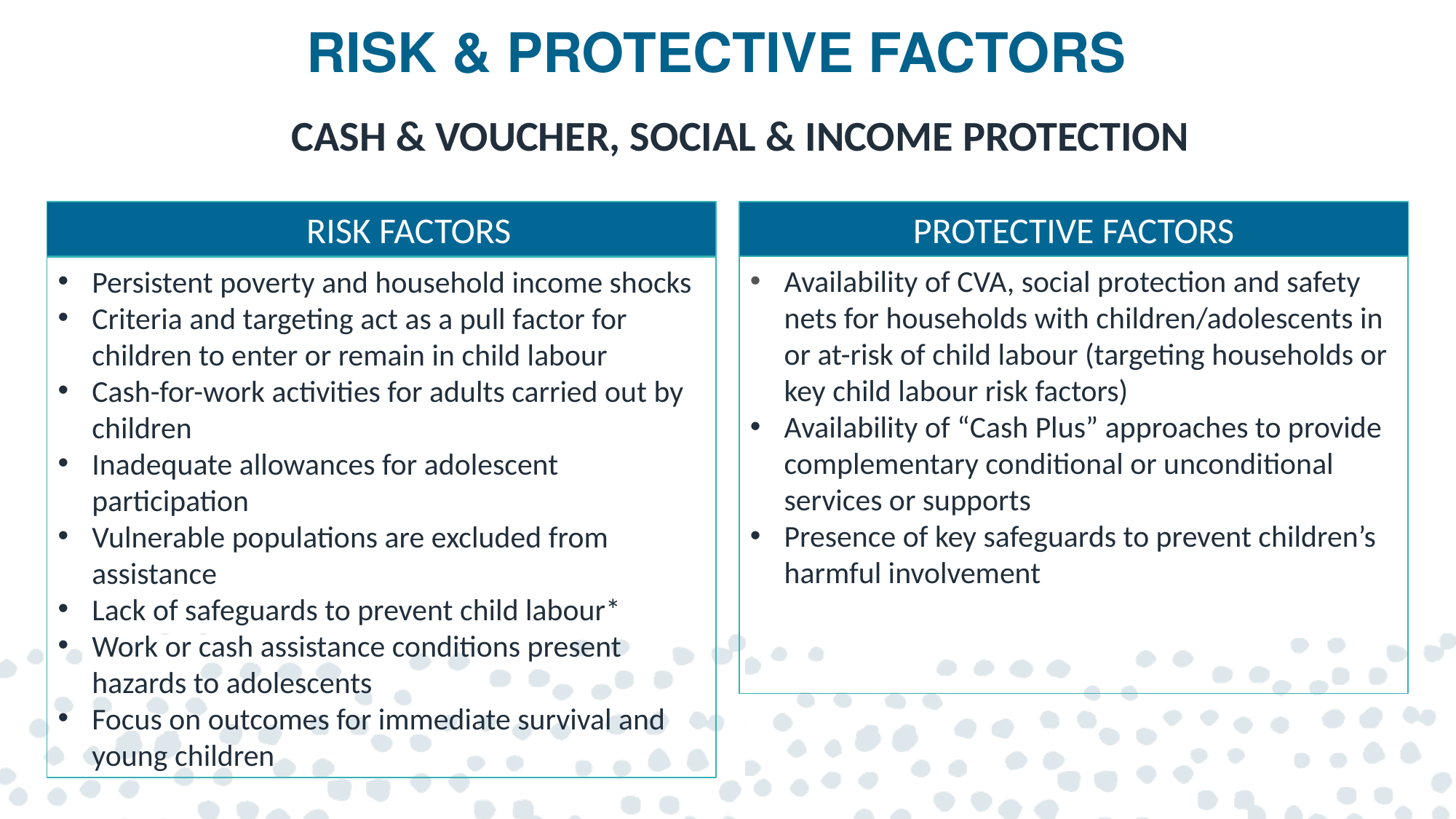

# RISK & PROTECTIVE FACTORS
CASH & VOUCHER, SOCIAL & INCOME PROTECTION

RISK FACTORS
PROTECTIVE FACTORS
Availability of CVA, social protection and safety nets for households with children/adolescents in or at-risk of child labour (targeting households or key child labour risk factors)
Availability of “Cash Plus” approaches to provide complementary conditional or unconditional services or supports
Presence of key safeguards to prevent children’s harmful involvement

Persistent poverty and household income shocks
Criteria and targeting act as a pull factor for children to enter or remain in child labour
Cash-for-work activities for adults carried out by children
Inadequate allowances for adolescent participation
Vulnerable populations are excluded from assistance
Lack of safeguards to prevent child labour*
Work or cash assistance conditions present hazards to adolescents
Focus on outcomes for immediate survival and young children